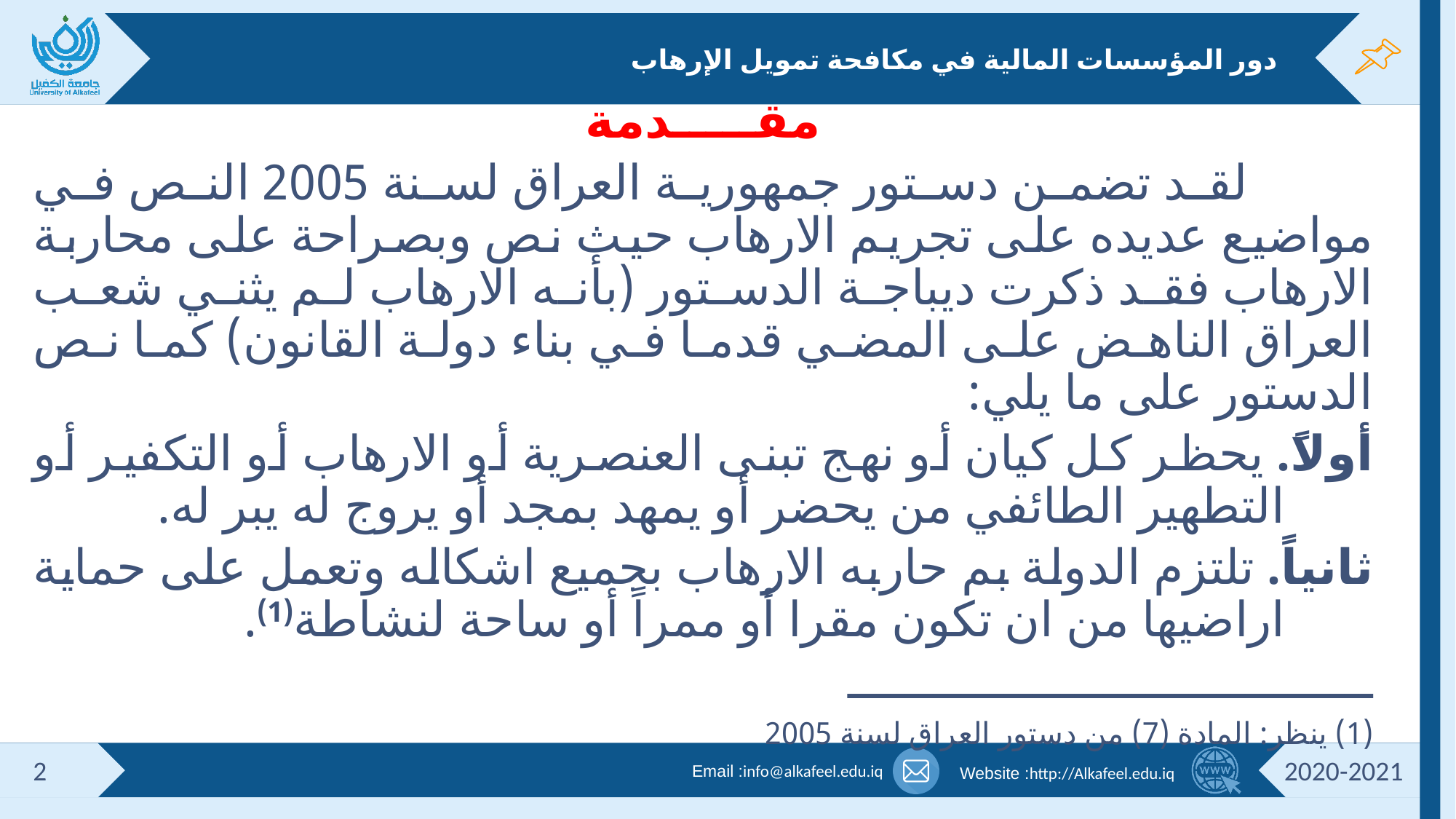

# دور المؤسسات المالية في مكافحة تمويل الإرهاب
مقـــــدمة
          لقد تضمن دستور جمهورية العراق لسنة 2005 النص في مواضيع عديده على تجريم الارهاب حيث نص وبصراحة على محاربة الارهاب فقد ذكرت ديباجة الدستور (بأنه الارهاب لم يثني شعب العراق الناهض على المضي قدما في بناء دولة القانون) كما نص الدستور على ما يلي:
أولاً. يحظر كل كيان أو نهج تبنى العنصرية أو الارهاب أو التكفير أو التطهير الطائفي من يحضر أو يمهد بمجد أو يروج له يبر له.
ثانياً. تلتزم الدولة بم حاربه الارهاب بجميع اشكاله وتعمل على حماية اراضيها من ان تكون مقرا أو ممراً أو ساحة لنشاطة(1).
ـــــــــــــــــــــــــــــــــــــ
(1) ينظر: المادة (7) من دستور العراق لسنة 2005
2
2020-2021